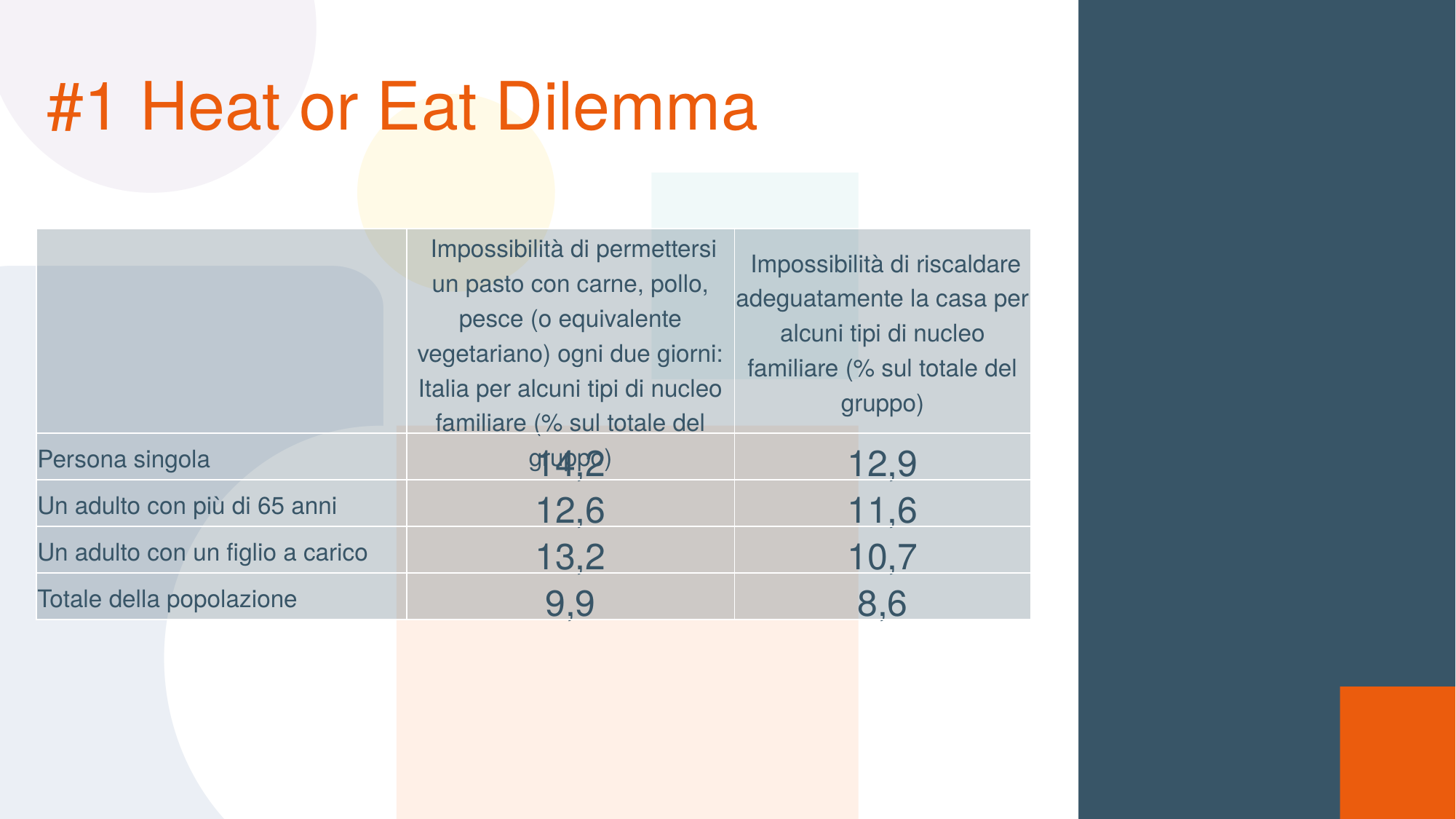

#1 Heat or Eat Dilemma
|  | Impossibilità di permettersi un pasto con carne, pollo, pesce (o equivalente vegetariano) ogni due giorni: Italia per alcuni tipi di nucleo familiare (% sul totale del gruppo) | Impossibilità di riscaldare adeguatamente la casa per alcuni tipi di nucleo familiare (% sul totale del gruppo) |
| --- | --- | --- |
| Persona singola | 14,2 | 12,9 |
| Un adulto con più di 65 anni | 12,6 | 11,6 |
| Un adulto con un figlio a carico | 13,2 | 10,7 |
| Totale della popolazione | 9,9 | 8,6 |